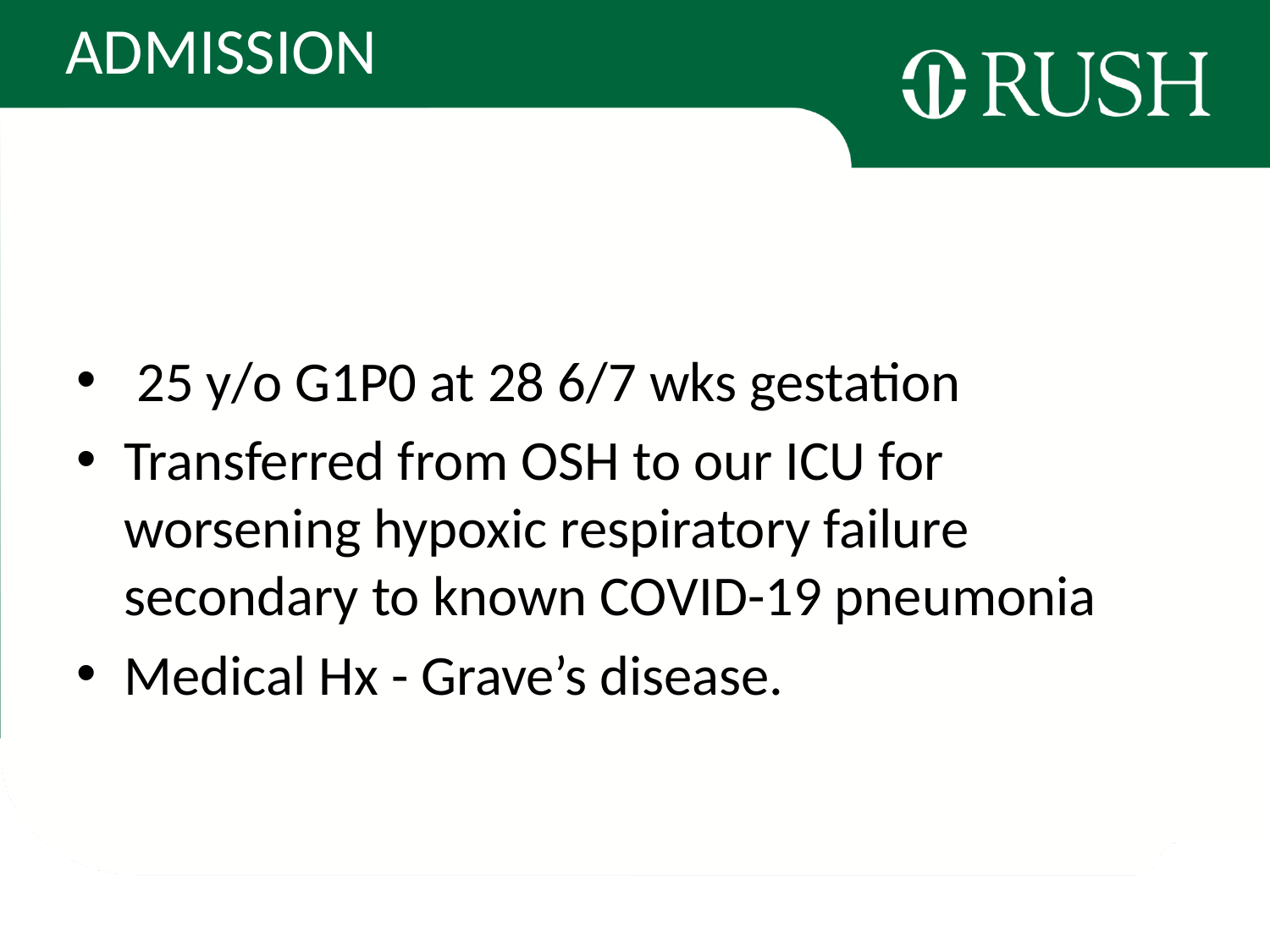

# ADMISSION
 25 y/o G1P0 at 28 6/7 wks gestation
Transferred from OSH to our ICU for worsening hypoxic respiratory failure secondary to known COVID-19 pneumonia
Medical Hx - Grave’s disease.